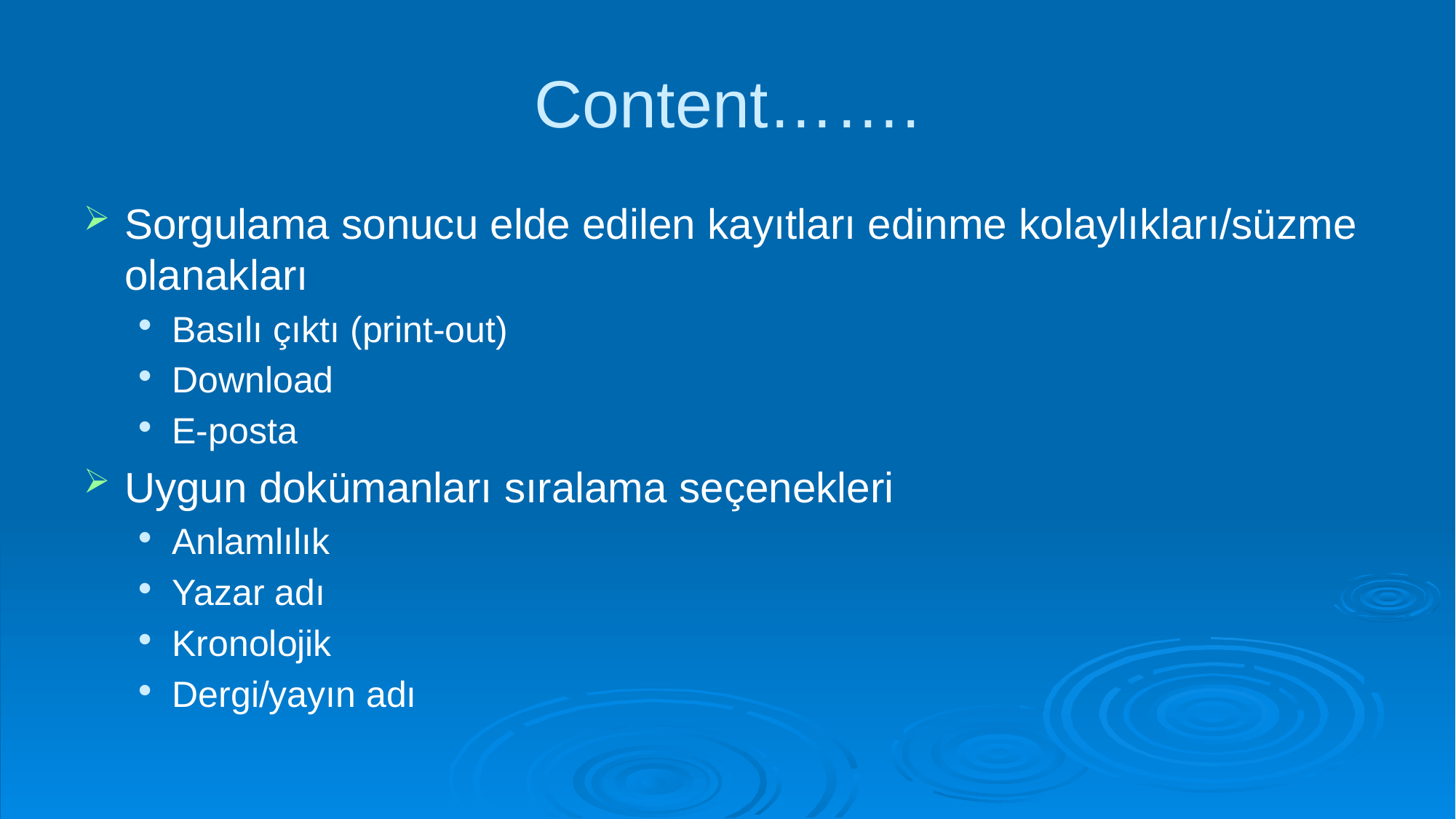

# Content…….
Sorgulama sonucu elde edilen kayıtları edinme kolaylıkları/süzme olanakları
Basılı çıktı (print-out)
Download
E-posta
Uygun dokümanları sıralama seçenekleri
Anlamlılık
Yazar adı
Kronolojik
Dergi/yayın adı